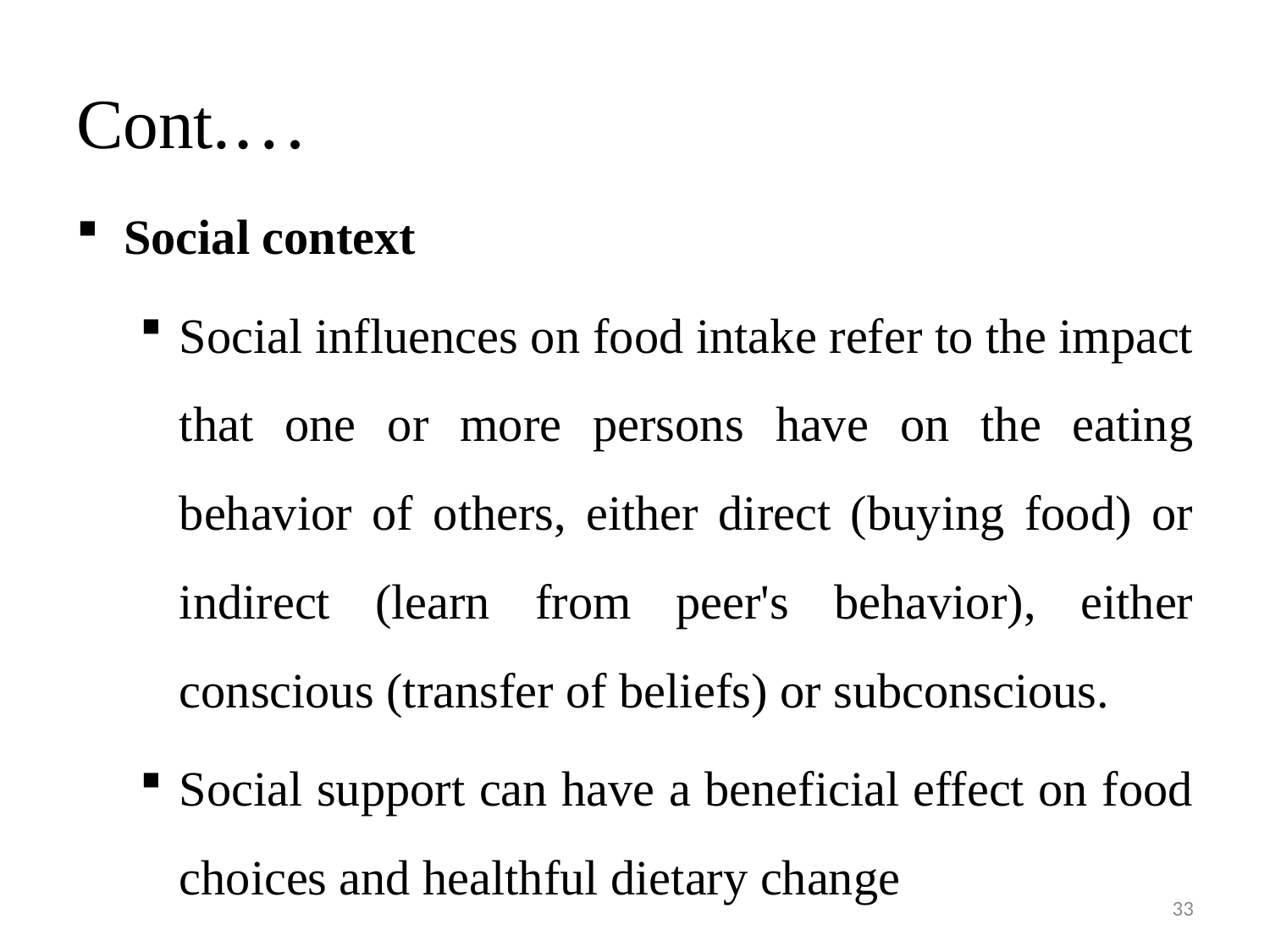

# Cont.…
Social context
Social influences on food intake refer to the impact that one or more persons have on the eating behavior of others, either direct (buying food) or indirect (learn from peer's behavior), either conscious (transfer of beliefs) or subconscious.
Social support can have a beneficial effect on food choices and healthful dietary change
33